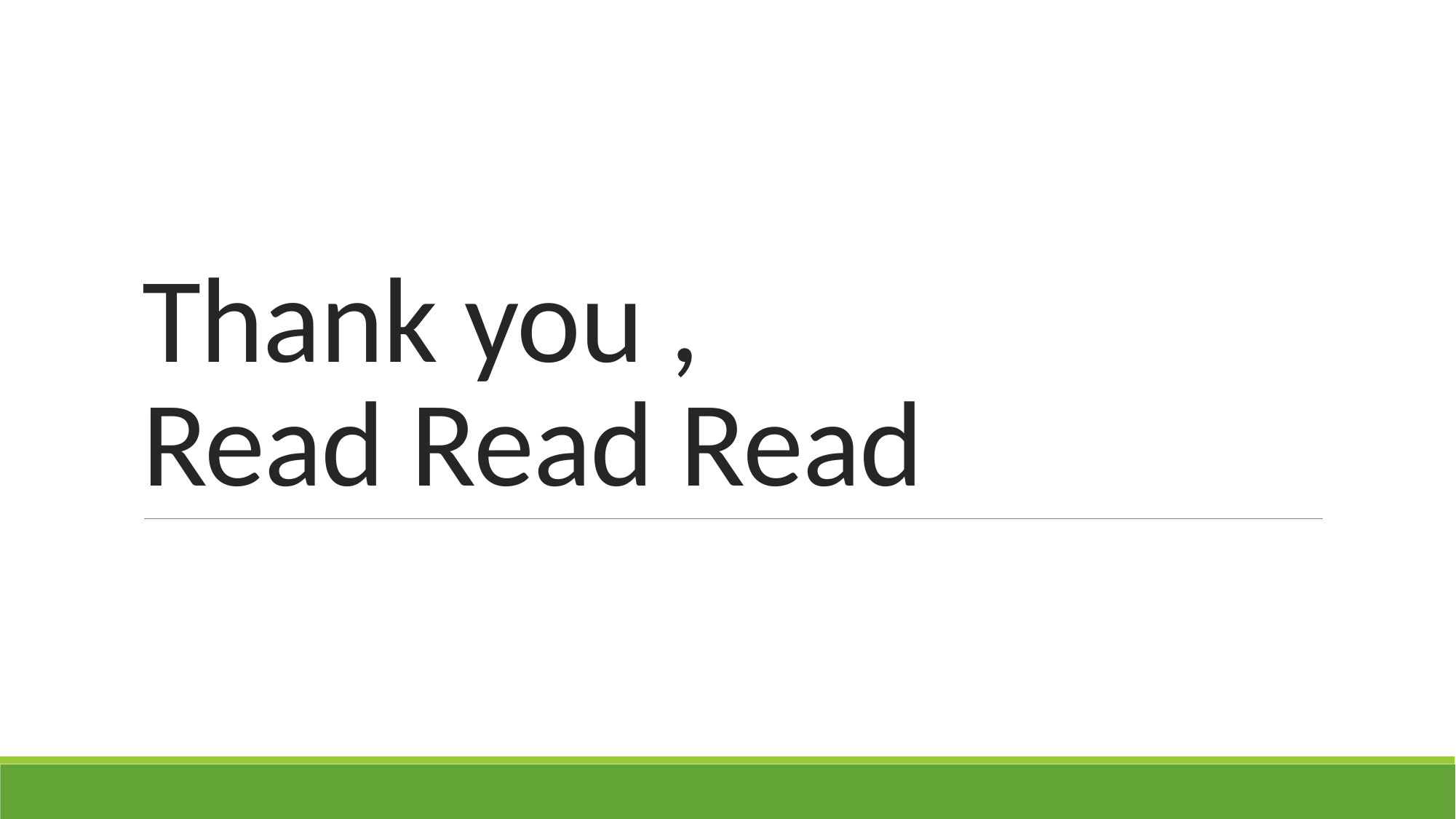

# Thank you , Read Read Read